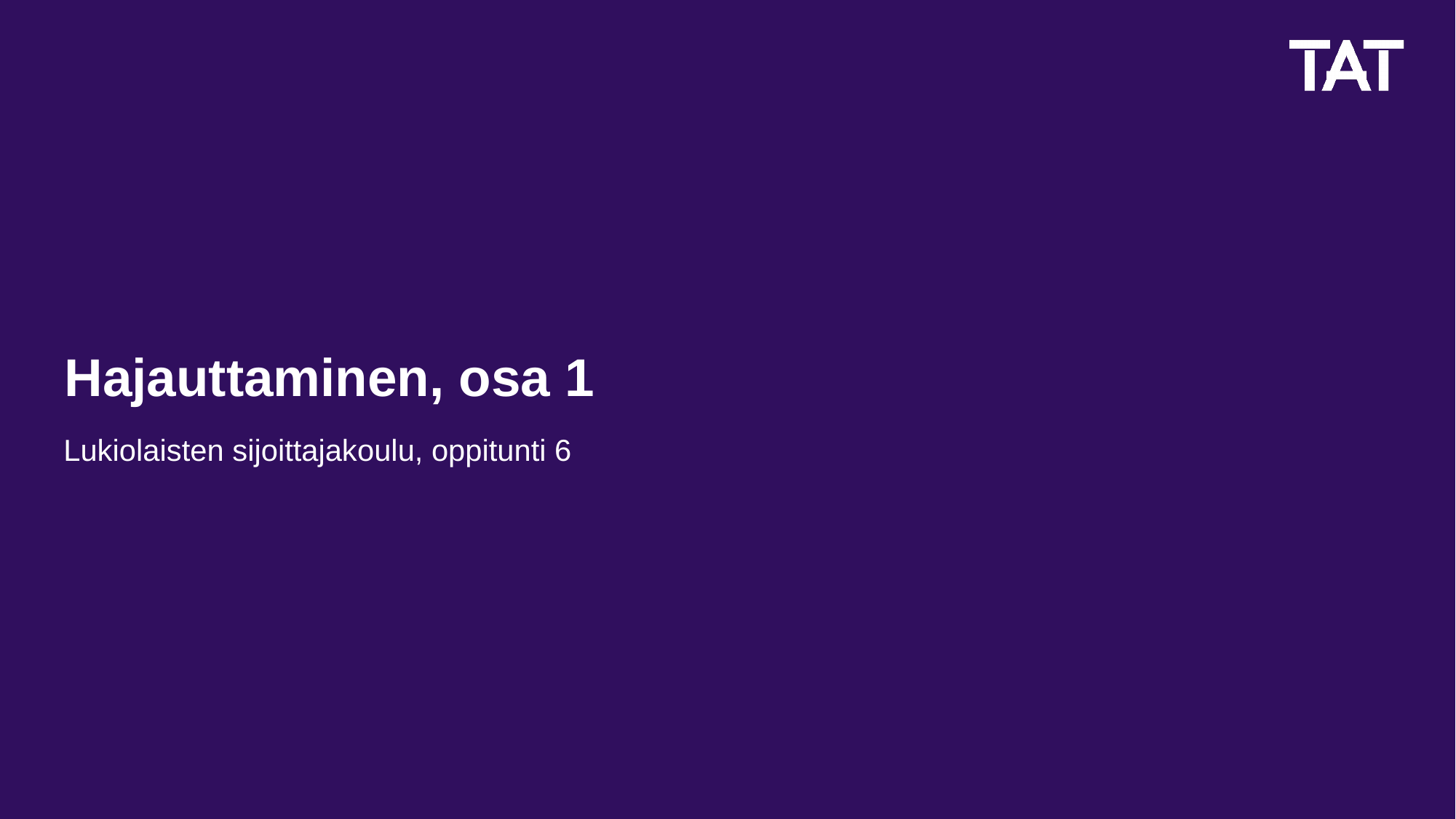

# Hajauttaminen, osa 1
Lukiolaisten sijoittajakoulu, oppitunti 6